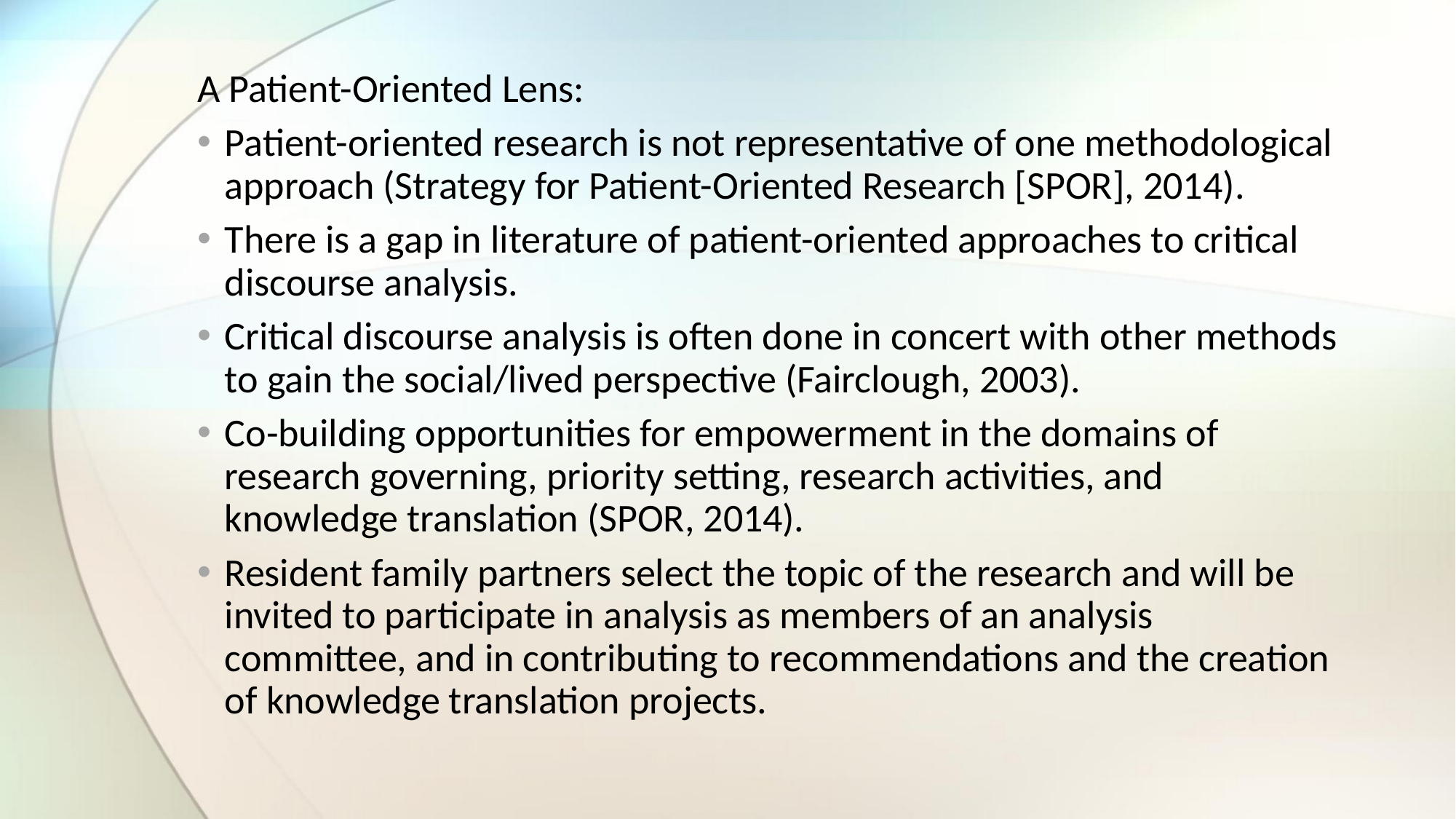

A Patient-Oriented Lens:
Patient-oriented research is not representative of one methodological approach (Strategy for Patient-Oriented Research [SPOR], 2014).
There is a gap in literature of patient-oriented approaches to critical discourse analysis.
Critical discourse analysis is often done in concert with other methods to gain the social/lived perspective (Fairclough, 2003).
Co-building opportunities for empowerment in the domains of research governing, priority setting, research activities, and knowledge translation (SPOR, 2014).
Resident family partners select the topic of the research and will be invited to participate in analysis as members of an analysis committee, and in contributing to recommendations and the creation of knowledge translation projects.